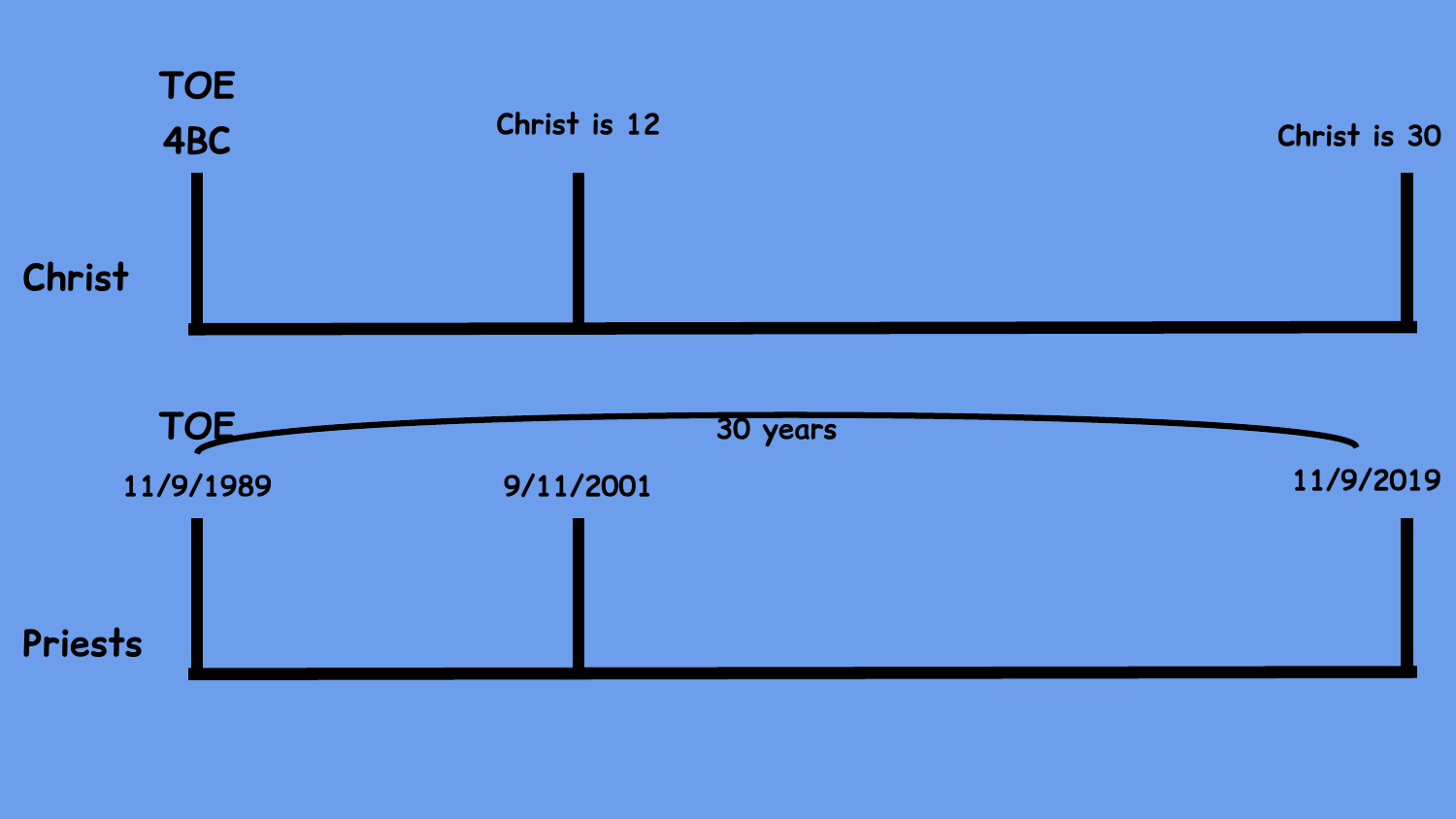

TOE
Christ is 12
4BC
Christ is 30
Christ
TOE
30 years
11/9/2019
11/9/1989
9/11/2001
Priests